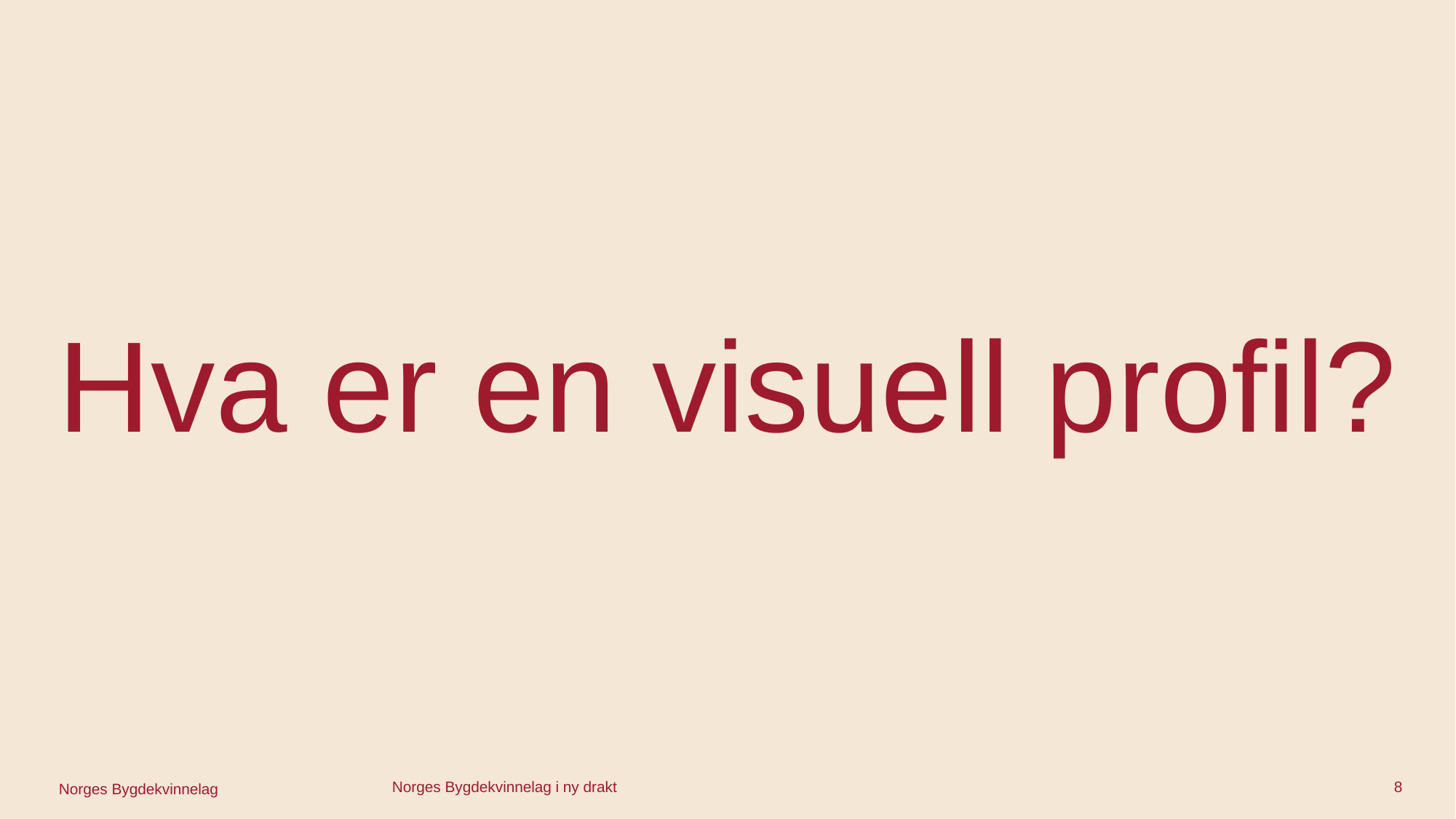

# Hva er en visuell profil?
Norges Bygdekvinnelag i ny drakt
8